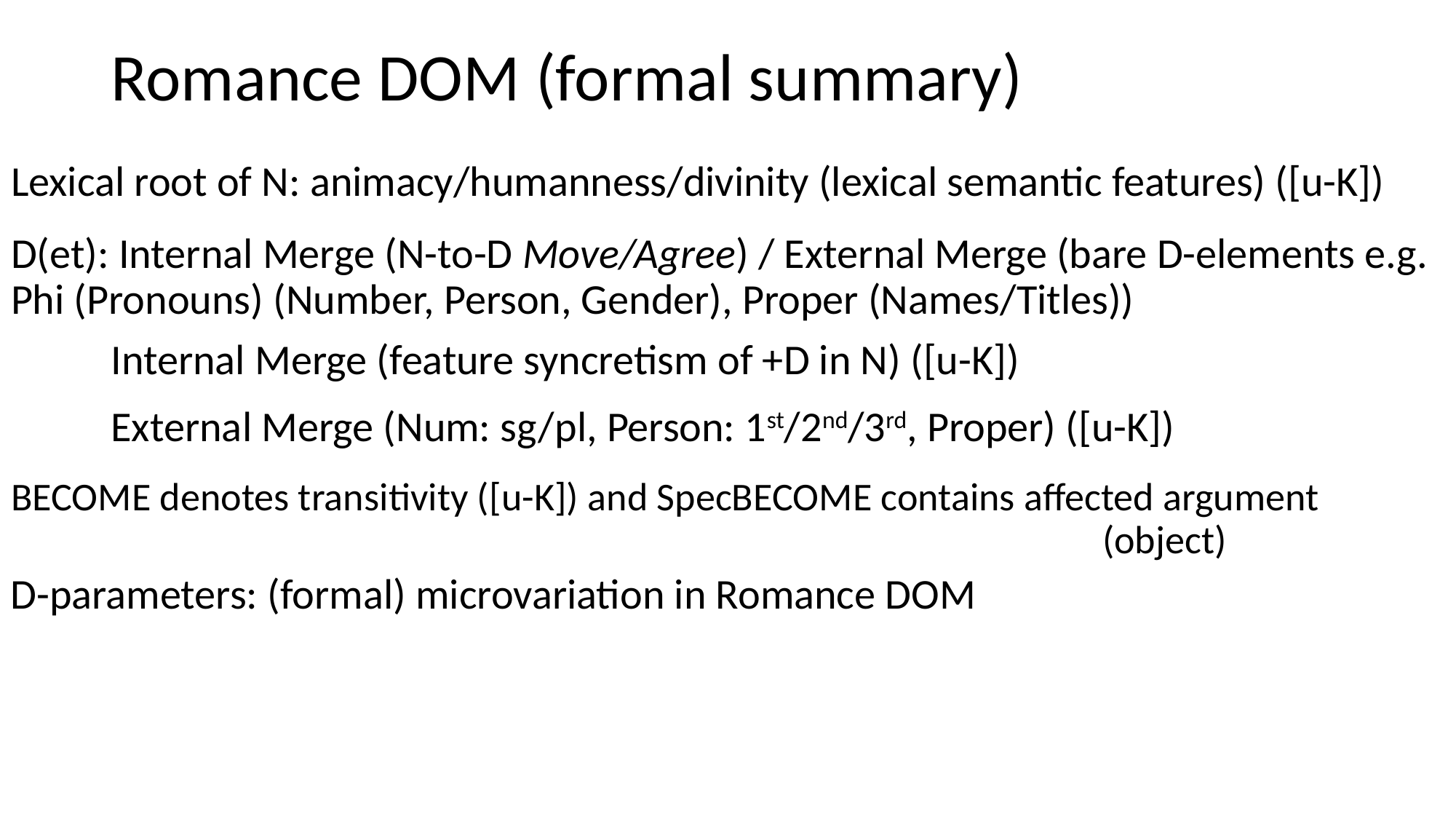

# Romance DOM (formal summary)
Lexical root of N: animacy/humanness/divinity (lexical semantic features) ([u-K])
D(et): Internal Merge (N-to-D Move/Agree) / External Merge (bare D-elements e.g. Phi (Pronouns) (Number, Person, Gender), Proper (Names/Titles))
Internal Merge (feature syncretism of +D in N) ([u-K])
External Merge (Num: sg/pl, Person: 1st/2nd/3rd, Proper) ([u-K])
BECOME denotes transitivity ([u-K]) and SpecBECOME contains affected argument 											(object)
D-parameters: (formal) microvariation in Romance DOM